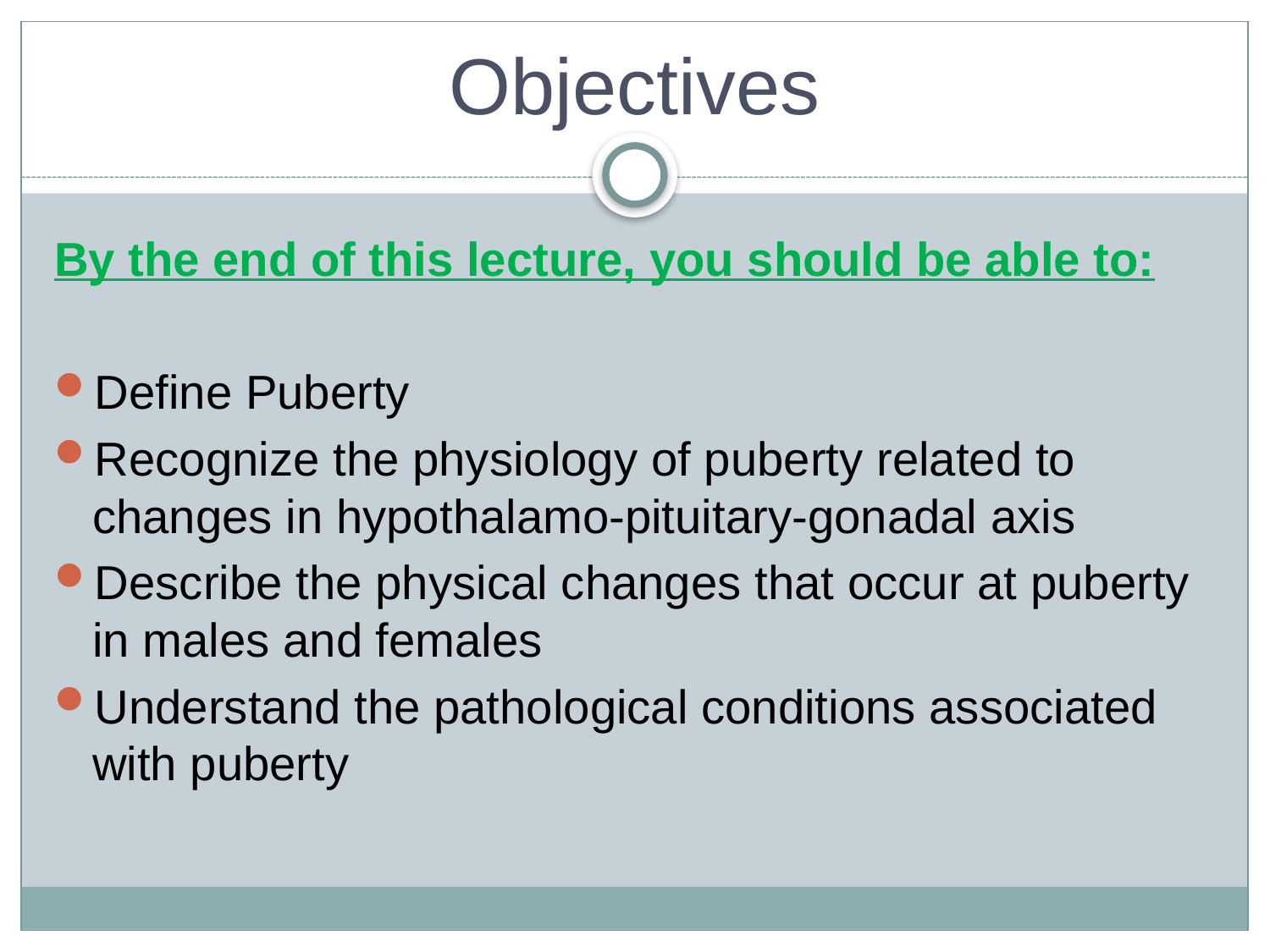

# Objectives
By the end of this lecture, you should be able to:

Define Puberty
Recognize the physiology of puberty related to changes in hypothalamo-pituitary-gonadal axis
Describe the physical changes that occur at puberty in males and females
Understand the pathological conditions associated with puberty